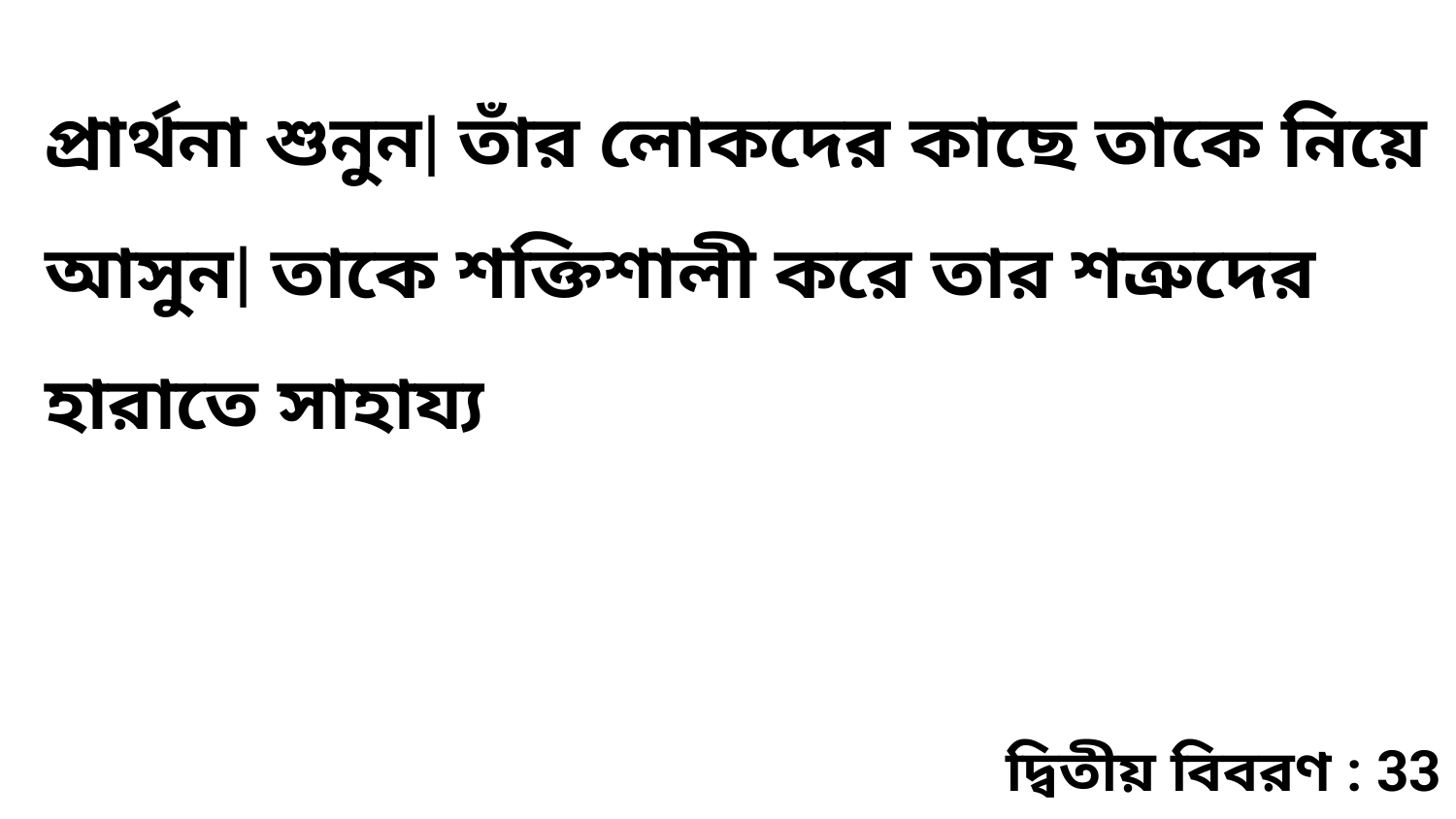

প্রার্থনা শুনুন| তাঁর লোকদের কাছে তাকে নিয়ে আসুন| তাকে শক্তিশালী করে তার শত্রুদের হারাতে সাহায্য
দ্বিতীয় বিবরণ : 33